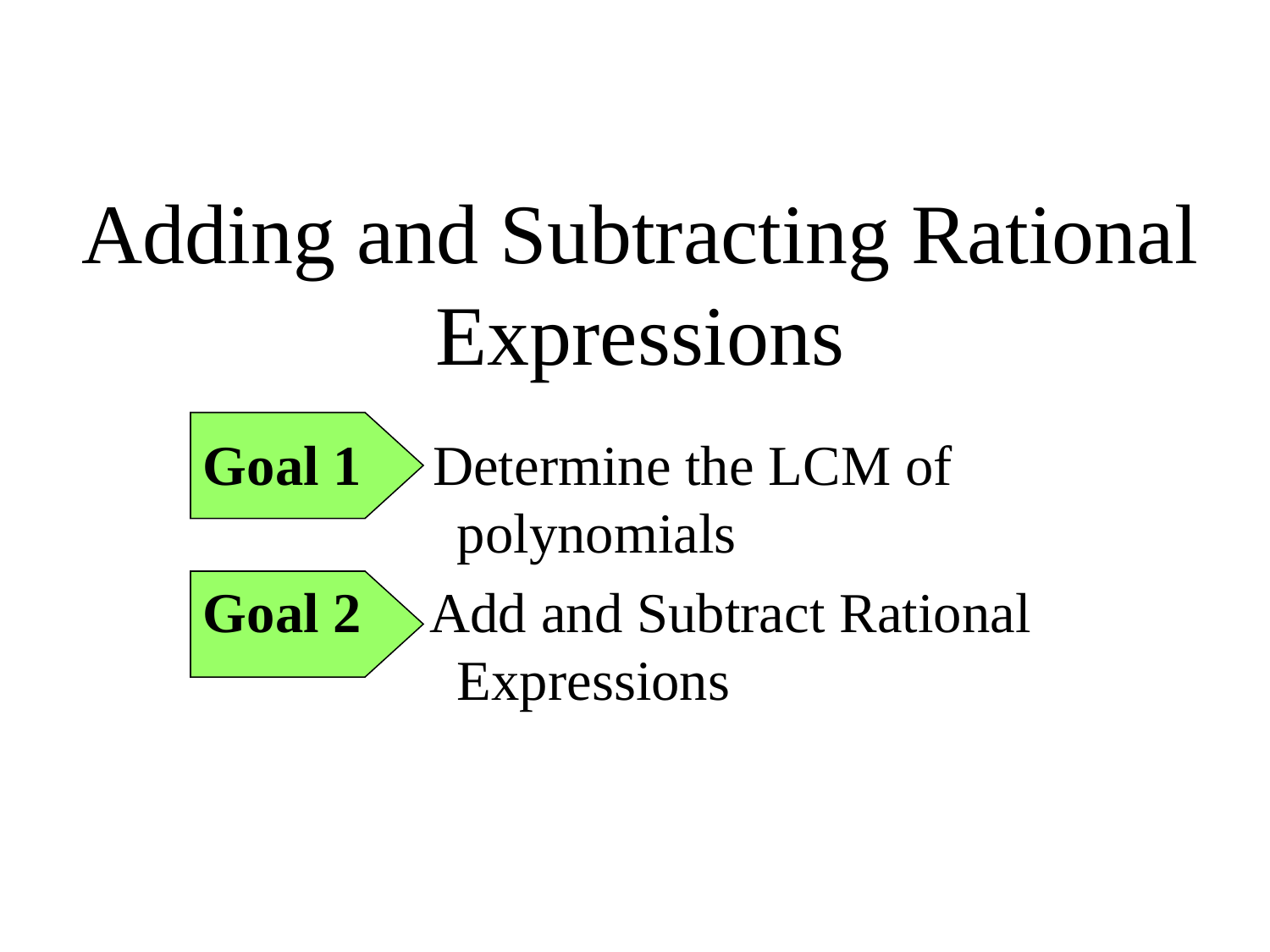

Adding and Subtracting Rational Expressions

Goal 1     Determine the LCM of 			polynomials
Goal 2     Add and Subtract Rational 			Expressions